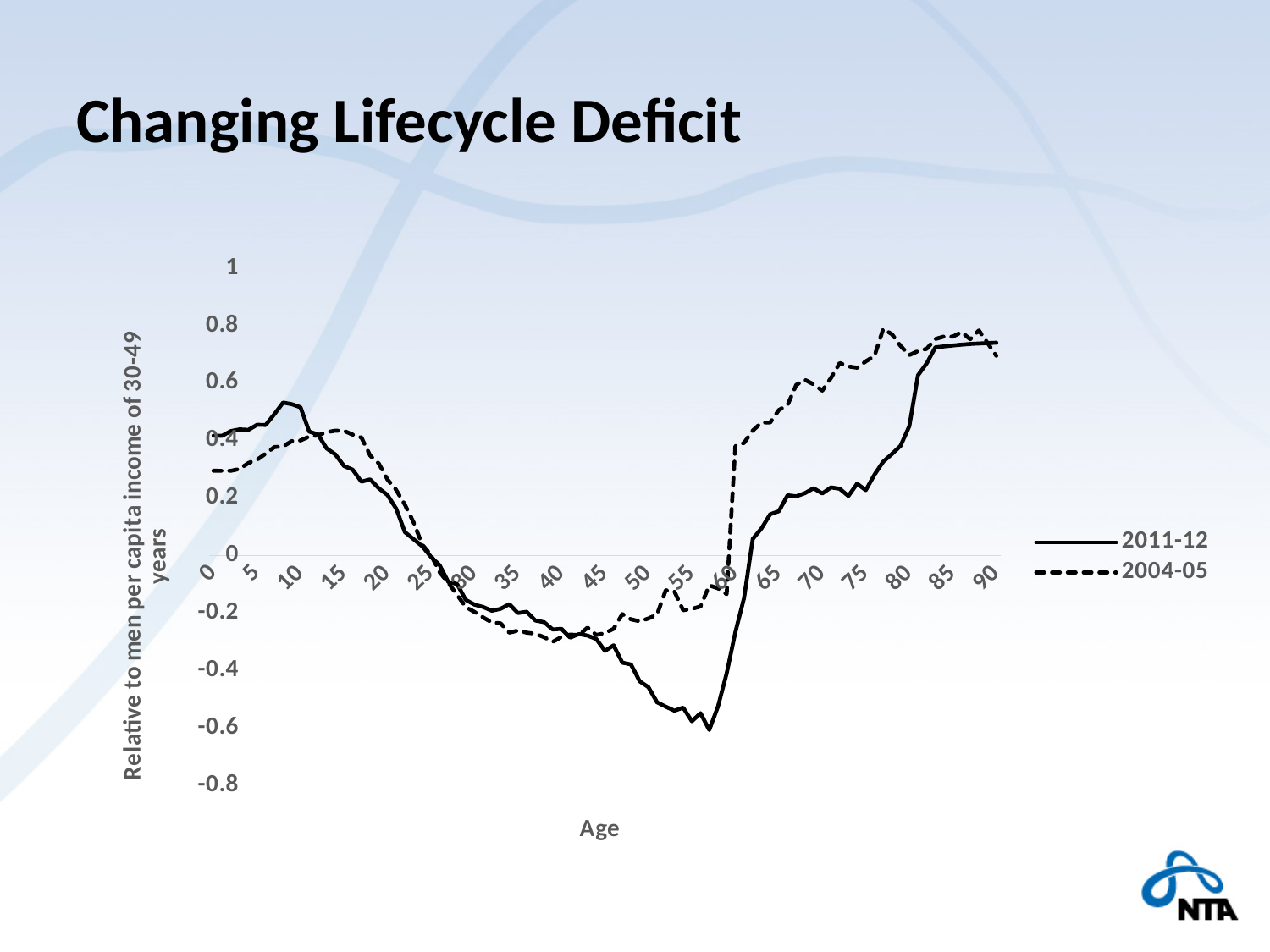

# Changing Lifecycle Deficit

### Chart

| Category | 2011-12 | 2004-05 |
|---|---|---|
| 0 | 0.41739147745706856 | 0.29521792129858043 |
| 1 | 0.4171576515110646 | 0.2952044368441688 |
| 2 | 0.43347437143417344 | 0.295190952389756 |
| 3 | 0.43930400166607325 | 0.30162722466856573 |
| 4 | 0.4374154429845112 | 0.3221207371634845 |
| 5 | 0.455238546603343 | 0.33341556644962006 |
| 6 | 0.4547169897856538 | 0.3549812818788568 |
| 7 | 0.4921642495293849 | 0.3775637589152327 |
| 8 | 0.5325562760227438 | 0.3800816891516488 |
| 9 | 0.5269183942337962 | 0.3983279804387277 |
| 10 | 0.5160339981247432 | 0.4006815223114501 |
| 11 | 0.43162702107883755 | 0.4142295666134266 |
| 12 | 0.42182497234228594 | 0.41850042467366744 |
| 13 | 0.3731144411759259 | 0.42945884155300196 |
| 14 | 0.3521695316355228 | 0.4348880076496194 |
| 15 | 0.3117899286376734 | 0.4343201802606715 |
| 16 | 0.299028968726455 | 0.42098864091402405 |
| 17 | 0.2573563838392744 | 0.4108556584184042 |
| 18 | 0.2651328520753402 | 0.3486117791627677 |
| 19 | 0.234183387726145 | 0.32027976508280587 |
| 20 | 0.21078050461397668 | 0.2649250265349392 |
| 21 | 0.16321905477560195 | 0.22829814460306536 |
| 22 | 0.08169563511108546 | 0.17700023978610535 |
| 23 | 0.05736081446864583 | 0.11587762768072729 |
| 24 | 0.03245707748518989 | 0.037933815470087895 |
| 25 | -0.004328423714566321 | 0.0026065230540898154 |
| 26 | -0.033765288615884126 | -0.05830624026397058 |
| 27 | -0.09207555732258321 | -0.09532713930602998 |
| 28 | -0.09900311396134365 | -0.13661656190454907 |
| 29 | -0.15435295177446573 | -0.17909190220107474 |
| 30 | -0.17086223807827106 | -0.1962767336928296 |
| 31 | -0.17911351430720868 | -0.21556156764830114 |
| 32 | -0.19195102213659798 | -0.23281551642226828 |
| 33 | -0.1854377697623678 | -0.23602910757938067 |
| 34 | -0.16916180201065467 | -0.2684688288707616 |
| 35 | -0.20007211851449447 | -0.2611015851920949 |
| 36 | -0.19587037177136435 | -0.2684073068264665 |
| 37 | -0.2261303514197578 | -0.27223779611674315 |
| 38 | -0.23186830860368224 | -0.2842135204978007 |
| 39 | -0.257682558783754 | -0.30050129623965416 |
| 40 | -0.2552539351902936 | -0.2834779552026411 |
| 41 | -0.2856093717338746 | -0.2752060825607707 |
| 42 | -0.27352915437483827 | -0.27685923519348243 |
| 43 | -0.2785851818837224 | -0.2508866462721413 |
| 44 | -0.2905445929520054 | -0.27664454463973576 |
| 45 | -0.331986688400425 | -0.2699857143240636 |
| 46 | -0.3124964696575854 | -0.2550120335113072 |
| 47 | -0.3727613201098716 | -0.20393239155286613 |
| 48 | -0.3791649287609482 | -0.22202491366550925 |
| 49 | -0.43783168769718117 | -0.2289603535022432 |
| 50 | -0.45816329015248924 | -0.2189288443496915 |
| 51 | -0.5109391184844122 | -0.2050435947832575 |
| 52 | -0.5261435329684561 | -0.12071344936964923 |
| 53 | -0.5402659959507048 | -0.12573347614596087 |
| 54 | -0.5294467202883172 | -0.19027120334271563 |
| 55 | -0.5768914399447824 | -0.18572347070605533 |
| 56 | -0.5488998081509506 | -0.17709150630436388 |
| 57 | -0.6071714371781691 | -0.10377977625826085 |
| 58 | -0.5258935008842867 | -0.11392967439861823 |
| 59 | -0.4101299633647555 | -0.13425216566445786 |
| 60 | -0.26687900360629013 | 0.3808722667179634 |
| 61 | -0.14800231566948474 | 0.39242913351773007 |
| 62 | 0.05795175364702976 | 0.4352529407900506 |
| 63 | 0.09450112690754098 | 0.46258369140335187 |
| 64 | 0.14371318800818766 | 0.4632504789895484 |
| 65 | 0.15455382061701162 | 0.5066380998310818 |
| 66 | 0.20991297927676605 | 0.5239621935453631 |
| 67 | 0.20644310665808052 | 0.59418067294737 |
| 68 | 0.21731392289402424 | 0.6118467932238849 |
| 69 | 0.23435900279452393 | 0.595972740411997 |
| 70 | 0.21636272887461594 | 0.5742198158358705 |
| 71 | 0.23740059315405038 | 0.6184421777996426 |
| 72 | 0.23266595337238472 | 0.6704241813552989 |
| 73 | 0.2074022922207961 | 0.6584343638973367 |
| 74 | 0.25016088784776325 | 0.6537963810644212 |
| 75 | 0.2277101607735036 | 0.6761843660435105 |
| 76 | 0.2818272205248895 | 0.6948710266534215 |
| 77 | 0.3268592383179882 | 0.7890666608025712 |
| 78 | 0.35344238999549354 | 0.7705539809473575 |
| 79 | 0.3822937532483608 | 0.7296647341417913 |
| 80 | 0.4501059635418783 | 0.6978319073711904 |
| 81 | 0.627825086179011 | 0.7118747964313609 |
| 82 | 0.6691652852315144 | 0.7197455749010303 |
| 83 | 0.725076819029829 | 0.7539637752578786 |
| 84 | 0.728140937137134 | 0.762587699280183 |
| 85 | 0.7312365484876767 | 0.7621062175943715 |
| 86 | 0.7343123014184917 | 0.7777272856223001 |
| 87 | 0.73667230552835 | 0.753262711525438 |
| 88 | 0.7382694413437135 | 0.7836758781714496 |
| 89 | 0.7396465076485556 | 0.7397372742426352 |
| 90 | 0.7410235739533964 | 0.695633399328017 |